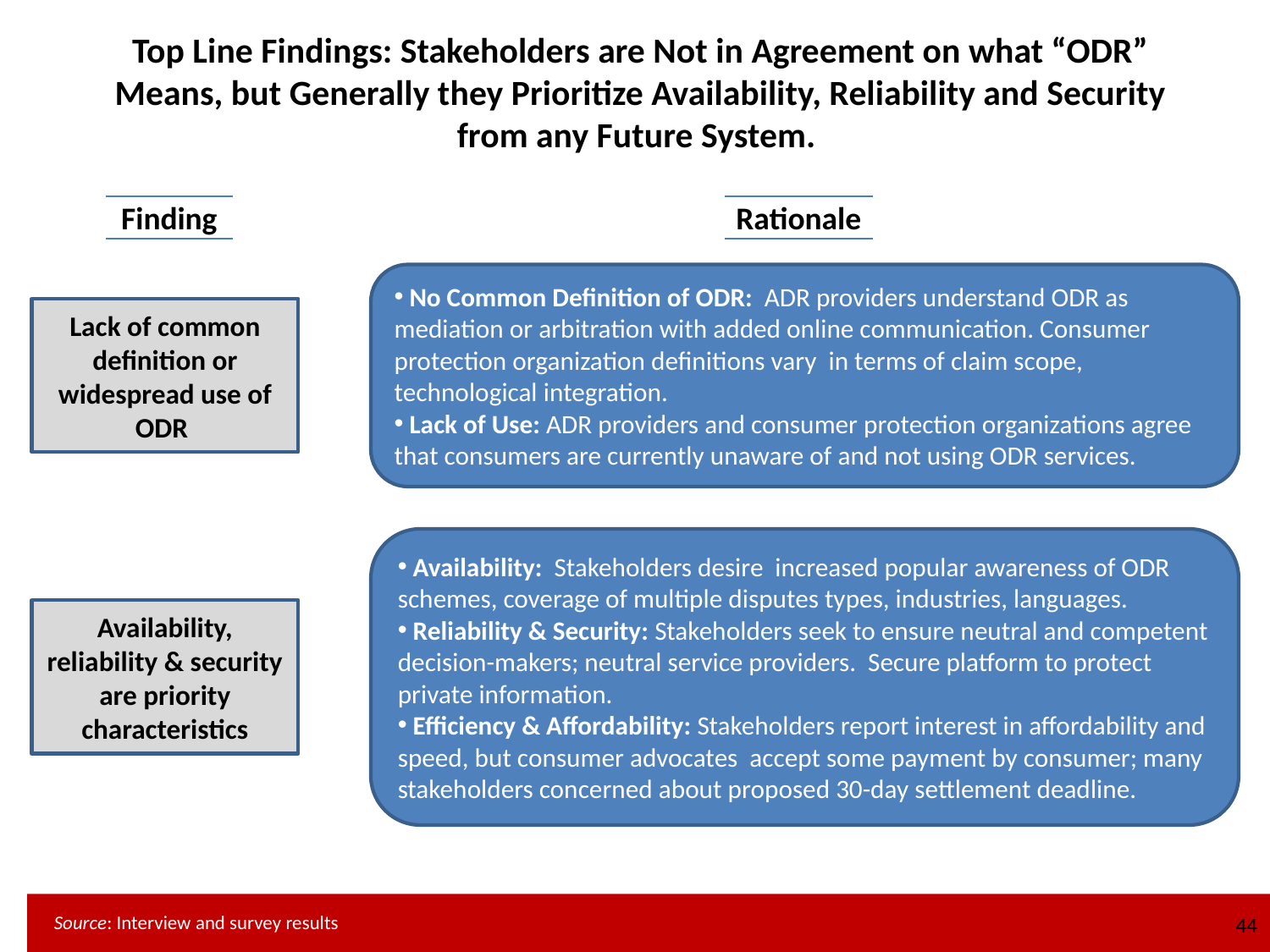

Top Line Findings: Stakeholders are Not in Agreement on what “ODR” Means, but Generally they Prioritize Availability, Reliability and Security from any Future System.
Finding
Rationale
 No Common Definition of ODR:  ADR providers understand ODR as mediation or arbitration with added online communication. Consumer protection organization definitions vary  in terms of claim scope, technological integration.
 Lack of Use: ADR providers and consumer protection organizations agree that consumers are currently unaware of and not using ODR services.
Lack of common definition or widespread use of ODR
 Availability:  Stakeholders desire  increased popular awareness of ODR schemes, coverage of multiple disputes types, industries, languages.
 Reliability & Security: Stakeholders seek to ensure neutral and competent decision-makers; neutral service providers.  Secure platform to protect  private information.
 Efficiency & Affordability: Stakeholders report interest in affordability and speed, but consumer advocates  accept some payment by consumer; many stakeholders concerned about proposed 30-day settlement deadline.
Availability, reliability & security are priority characteristics
44

Source: Interview and survey results